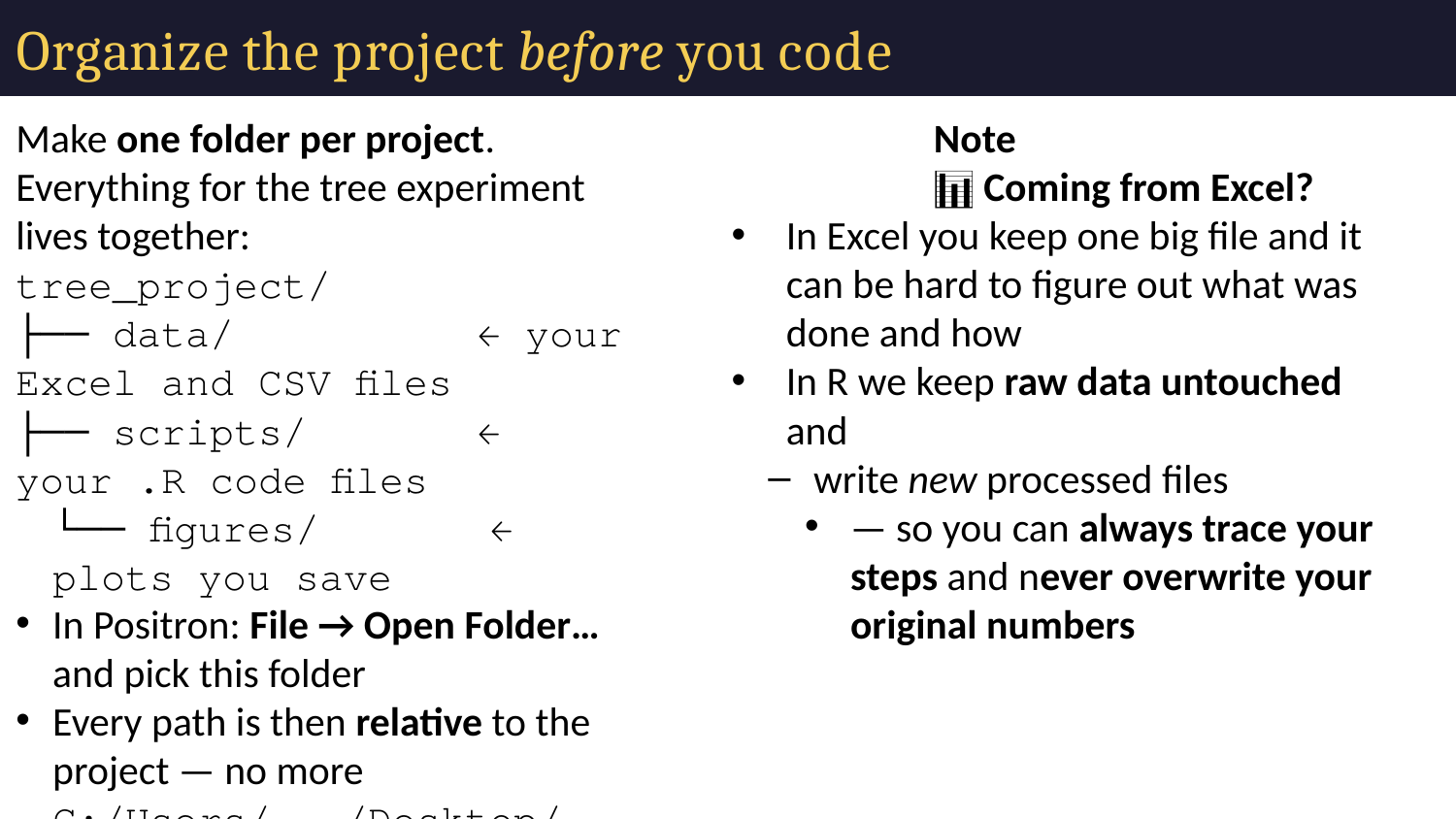

# Organize the project before you code
Make one folder per project. Everything for the tree experiment lives together:
tree_project/
├── data/          ← your Excel and CSV files
├── scripts/       ← your .R code files
└── figures/       ← plots you save
In Positron: File → Open Folder… and pick this folder
Every path is then relative to the project — no more C:/Users/.../Desktop/... nightmares
Note
✅ Key idea
A tidy folder today saves an hour of “where did I put that file?” next week.
Note
📊 Coming from Excel?
In Excel you keep one big file and it can be hard to figure out what was done and how
In R we keep raw data untouched and
write new processed files
— so you can always trace your steps and never overwrite your original numbers